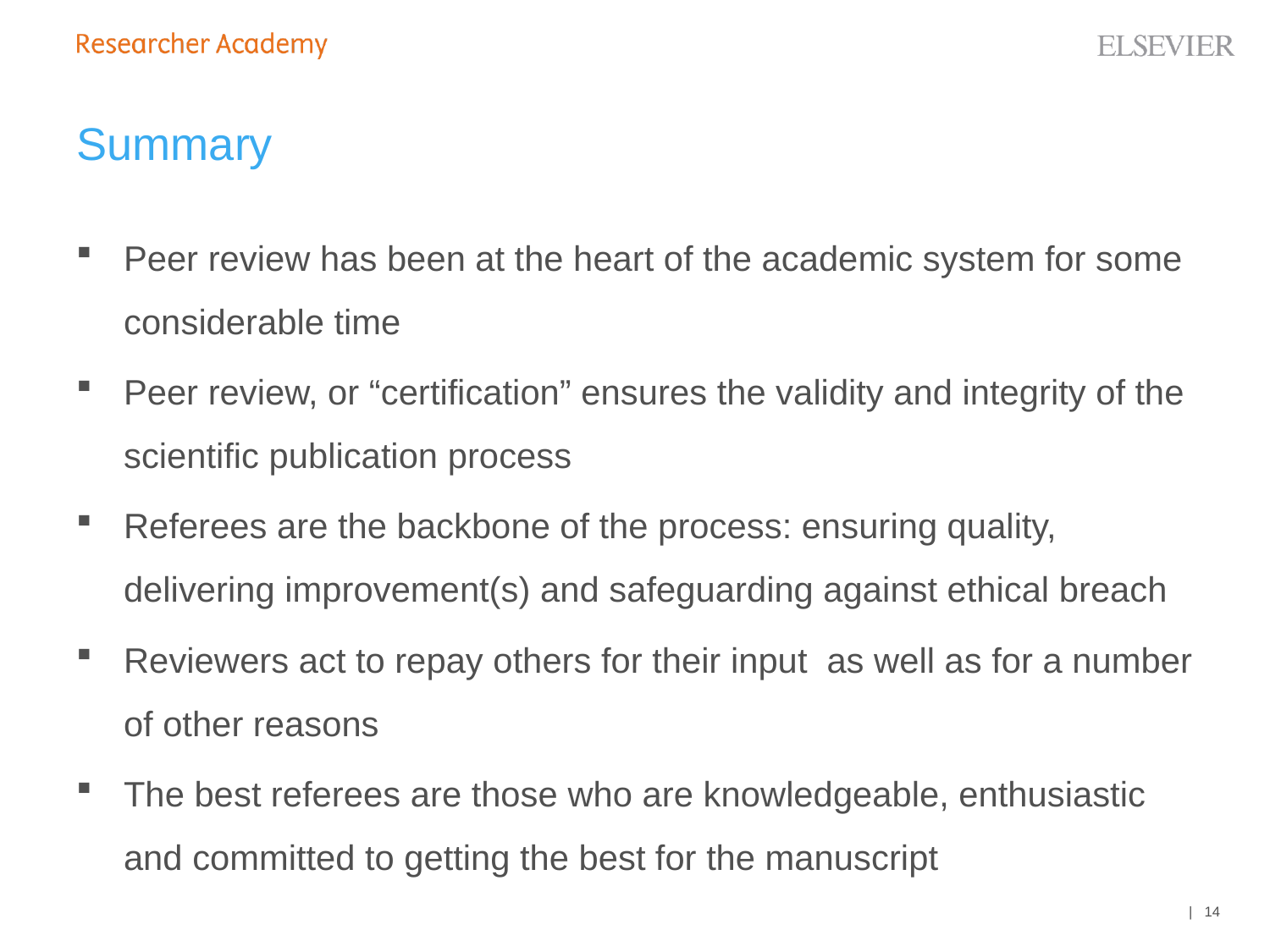

# Summary
Peer review has been at the heart of the academic system for some considerable time
Peer review, or “certification” ensures the validity and integrity of the scientific publication process
Referees are the backbone of the process: ensuring quality, delivering improvement(s) and safeguarding against ethical breach
Reviewers act to repay others for their input  as well as for a number of other reasons
The best referees are those who are knowledgeable, enthusiastic and committed to getting the best for the manuscript